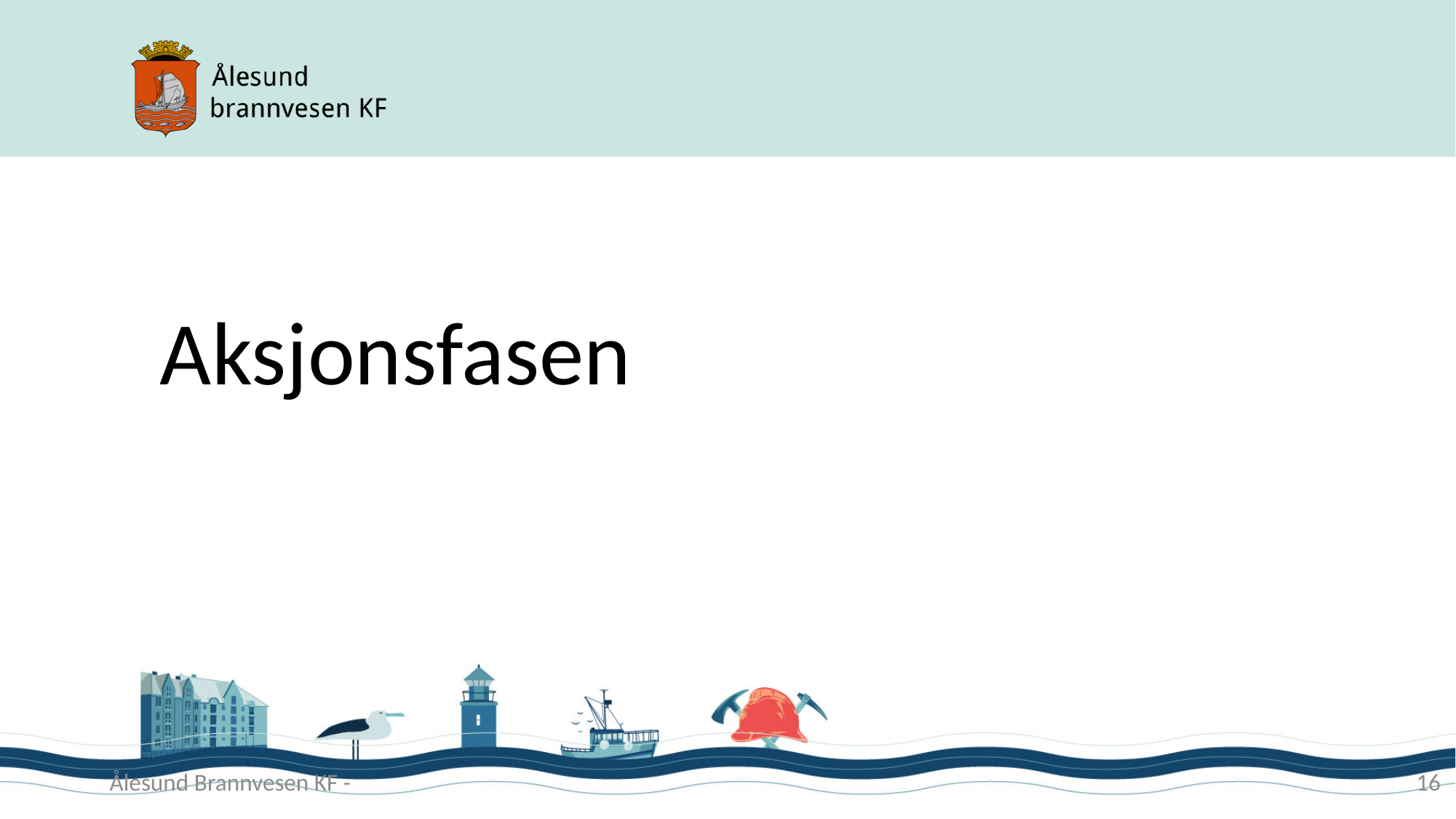

# Aksjonsfasen

Ålesund Brannvesen KF -
16